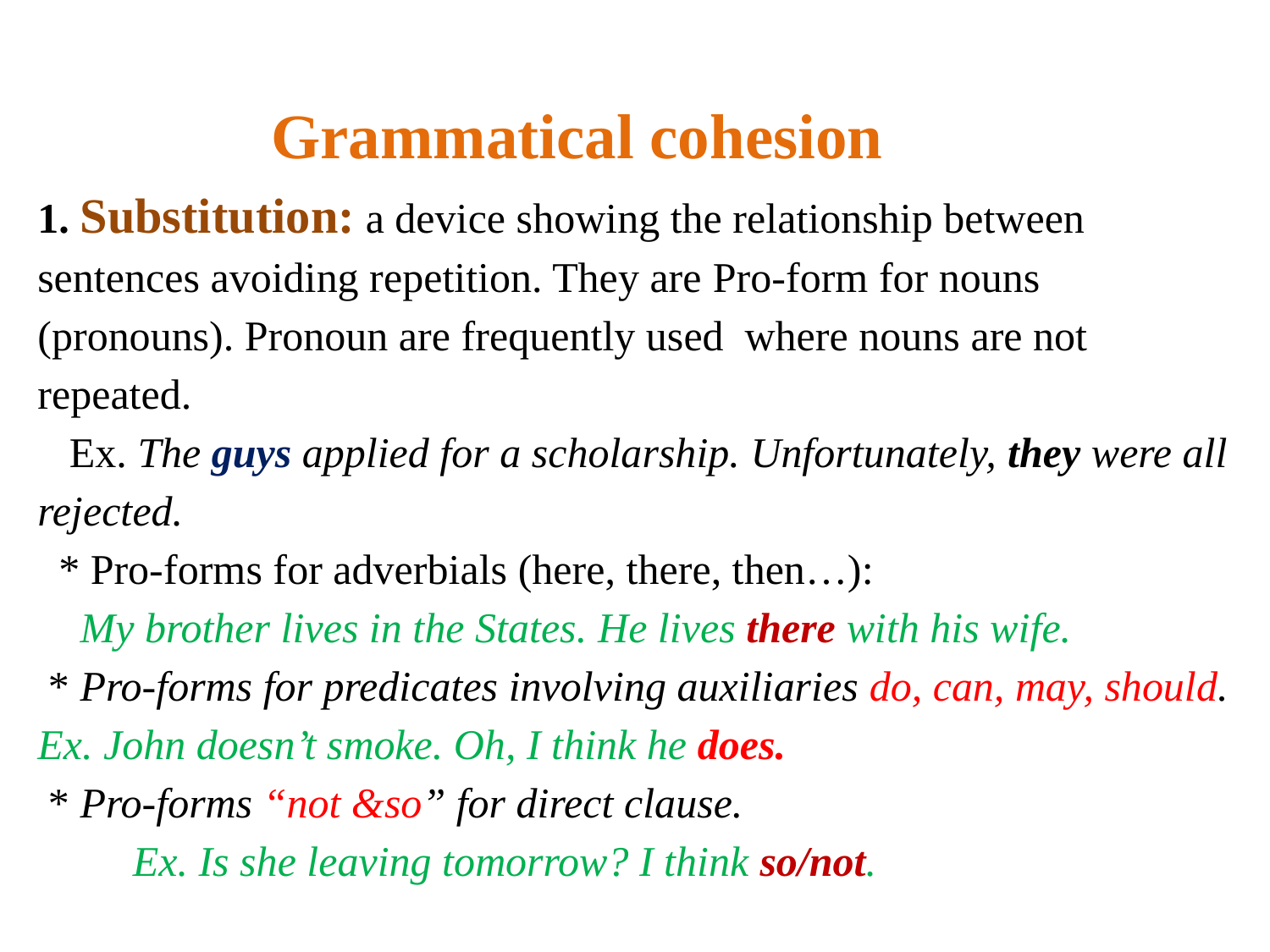

# Grammatical cohesion 1. Substitution: a device showing the relationship between sentences avoiding repetition. They are Pro-form for nouns (pronouns). Pronoun are frequently used  where nouns are not repeated. Ex. The guys applied for a scholarship. Unfortunately, they were all rejected. * Pro-forms for adverbials (here, there, then…): My brother lives in the States. He lives there with his wife. * Pro-forms for predicates involving auxiliaries do, can, may, should. Ex. John doesn’t smoke. Oh, I think he does. * Pro-forms “not &so” for direct clause. Ex. Is she leaving tomorrow? I think so/not.